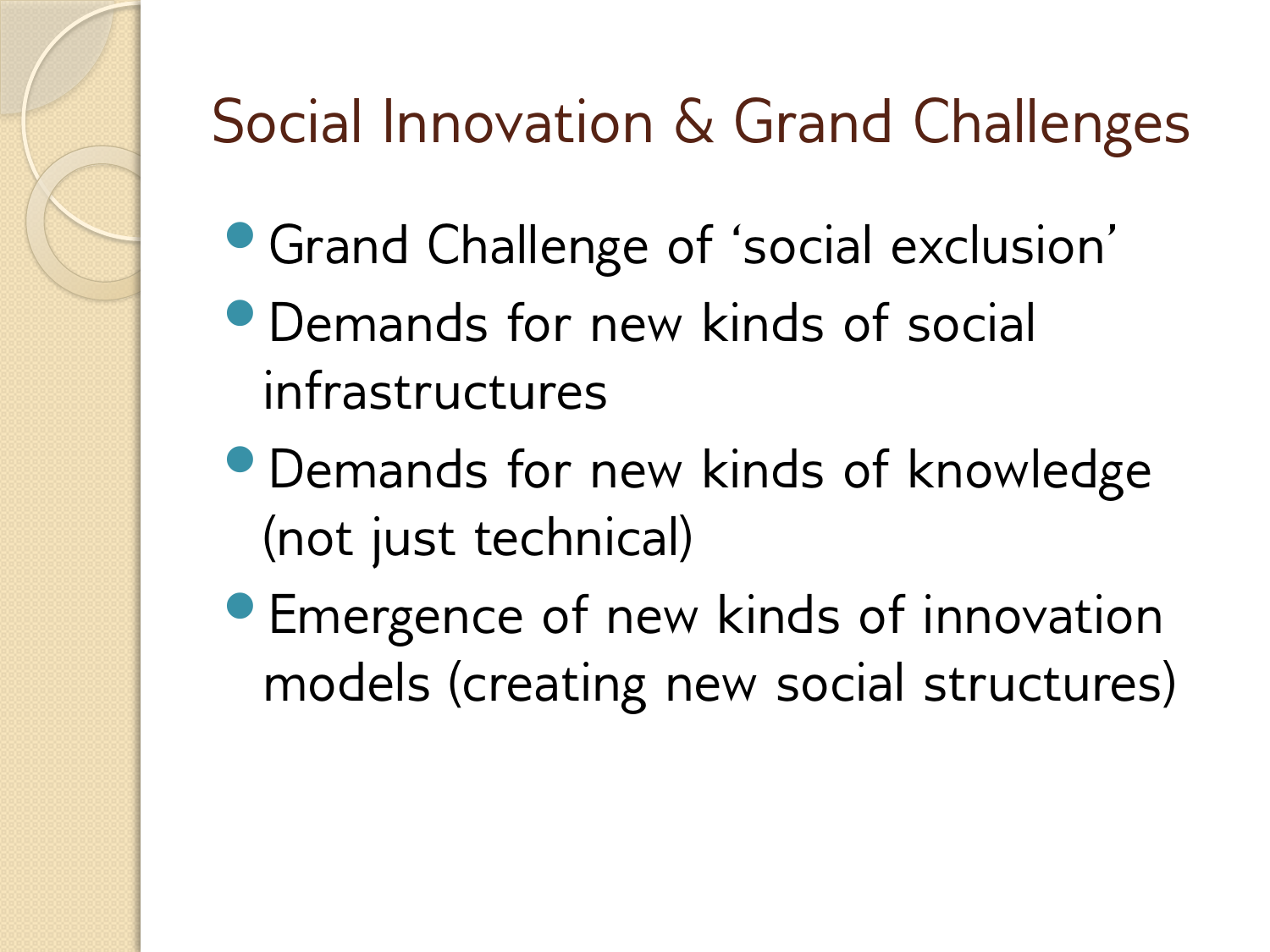

# Social Innovation & Grand Challenges
Grand Challenge of ‘social exclusion’
Demands for new kinds of social infrastructures
Demands for new kinds of knowledge (not just technical)
Emergence of new kinds of innovation models (creating new social structures)